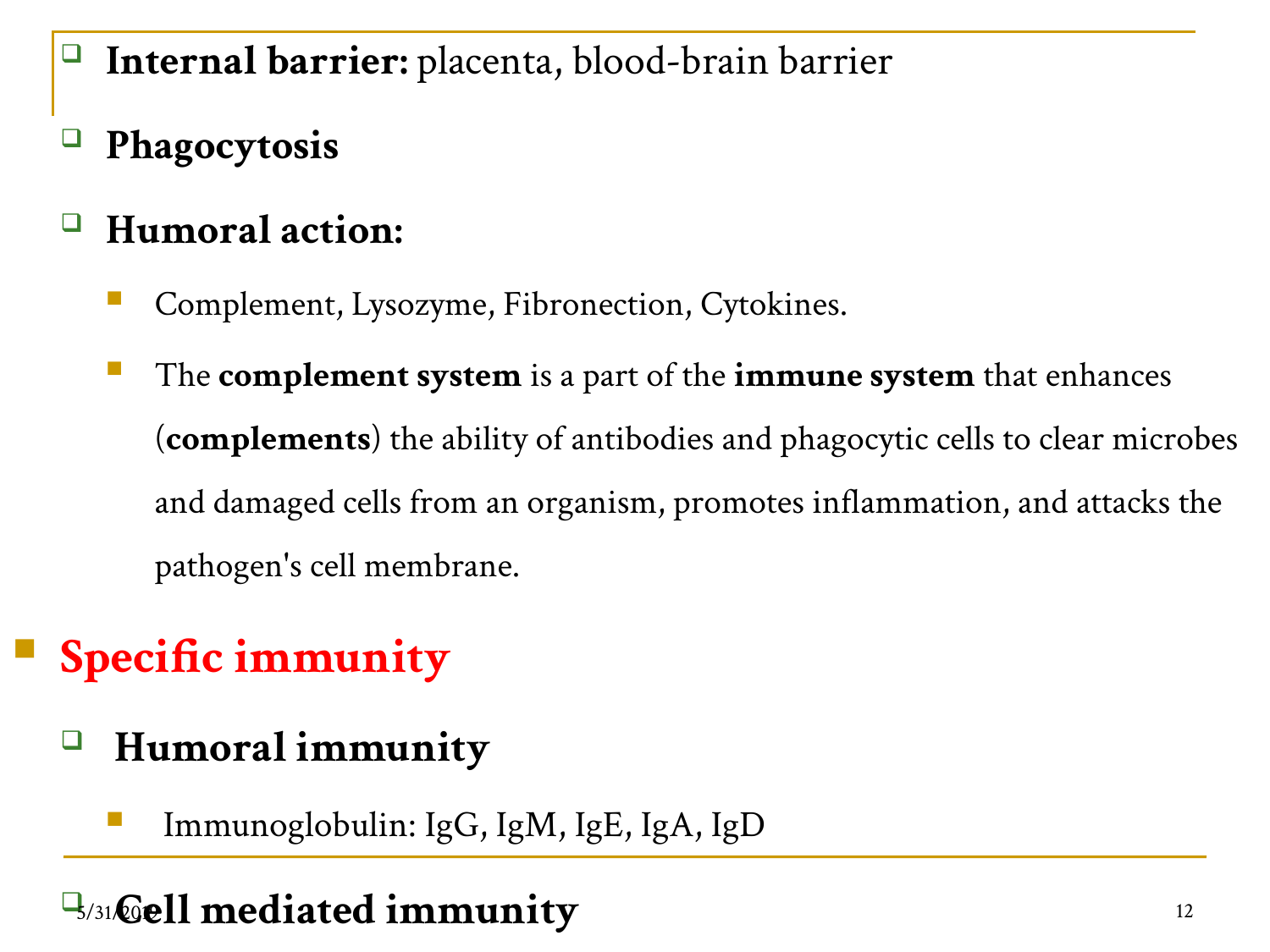

Internal barrier: placenta, blood-brain barrier
Phagocytosis
Humoral action:
Complement, Lysozyme, Fibronection, Cytokines.
The complement system is a part of the immune system that enhances (complements) the ability of antibodies and phagocytic cells to clear microbes and damaged cells from an organism, promotes inflammation, and attacks the pathogen's cell membrane.
Specific immunity
 Humoral immunity
 Immunoglobulin: IgG, IgM, IgE, IgA, IgD
 Cell mediated immunity
5/31/2019
12